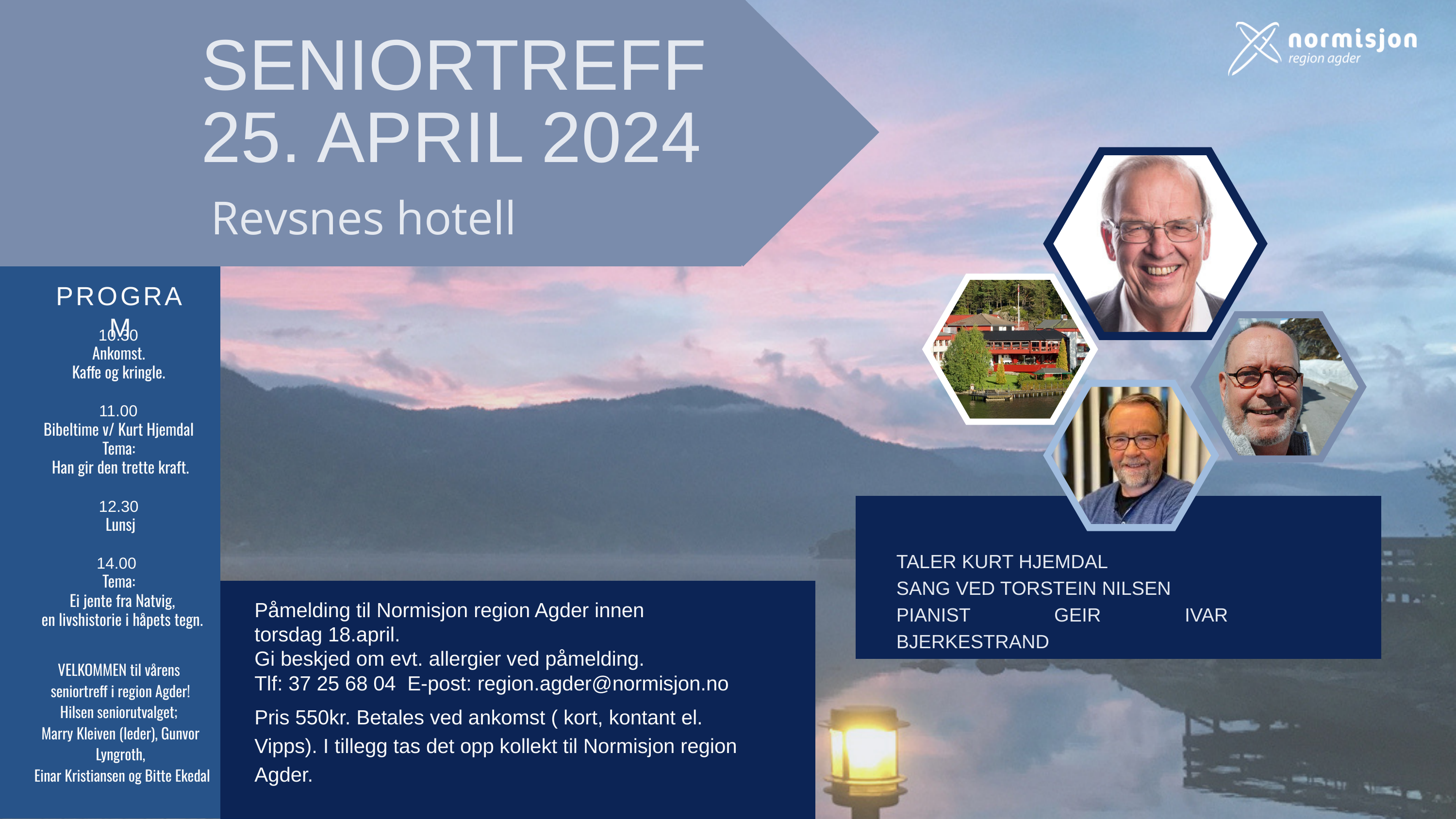

SENIORTREFF
25. APRIL 2024

Revsnes hotell

PROGRAM

10.30
Ankomst.
Kaffe og kringle.

11.00
Bibeltime v/ Kurt Hjemdal
Tema:
Han gir den trette kraft.

12.30
Lunsj

14.00
Tema:
 Ei jente fra Natvig,
 en livshistorie i håpets tegn.

TALER KURT HJEMDAL
SANG VED TORSTEIN NILSEN
PIANIST GEIR IVAR BJERKESTRAND

Påmelding til Normisjon region Agder innen
torsdag 18.april.
Gi beskjed om evt. allergier ved påmelding.
Tlf: 37 25 68 04  E-post: region.agder@normisjon.no
VELKOMMEN til vårens
seniortreff i region Agder!
Hilsen seniorutvalget;
Marry Kleiven (leder), Gunvor Lyngroth,
 Einar Kristiansen og Bitte Ekedal

Pris 550kr. Betales ved ankomst ( kort, kontant el. Vipps). I tillegg tas det opp kollekt til Normisjon region Agder.